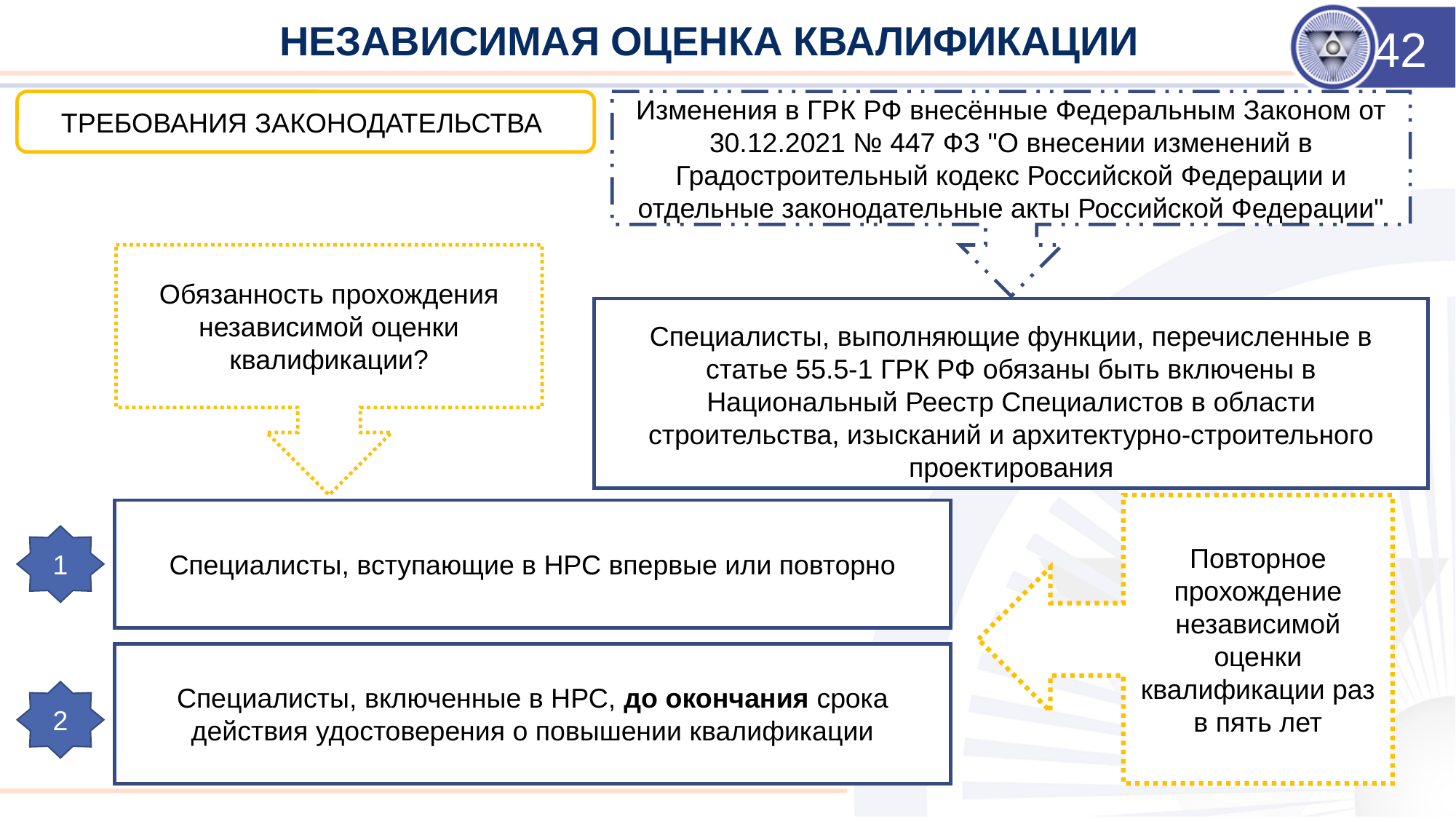

# НЕЗАВИСИМАЯ ОЦЕНКА КВАЛИФИКАЦИИ
42
ТРЕБОВАНИЯ ЗАКОНОДАТЕЛЬСТВА
Изменения в ГРК РФ внесённые Федеральным Законом от 30.12.2021 № 447 ФЗ "О внесении изменений в Градостроительный кодекс Российской Федерации и отдельные законодательные акты Российской Федерации"
Обязанность прохождения независимой оценки квалификации?

Специалисты, выполняющие функции, перечисленные в статье 55.5-1 ГРК РФ обязаны быть включены в Национальный Реестр Специалистов в области строительства, изысканий и архитектурно-строительного проектирования

Повторное прохождение независимой оценки квалификации раз в пять лет
Специалисты, вступающие в НРС впервые или повторно
1
Специалисты, включенные в НРС, до окончания срока действия удостоверения о повышении квалификации
2